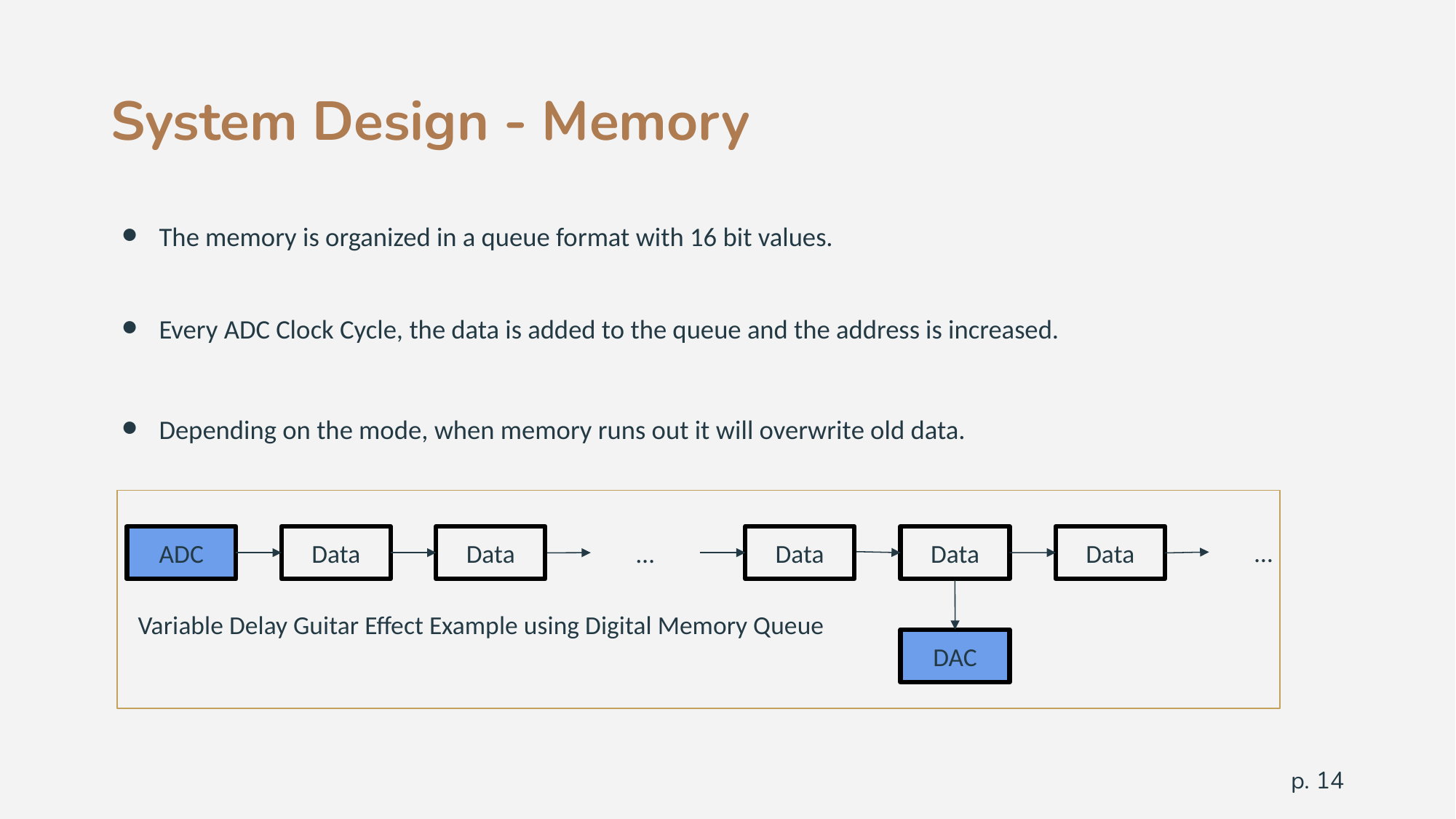

# System Design - Memory
The memory is organized in a queue format with 16 bit values.

Every ADC Clock Cycle, the data is added to the queue and the address is increased.

Depending on the mode, when memory runs out it will overwrite old data.

…
Data
ADC
Data
Data
…
Data
Data
Variable Delay Guitar Effect Example using Digital Memory Queue
DAC
p. 14